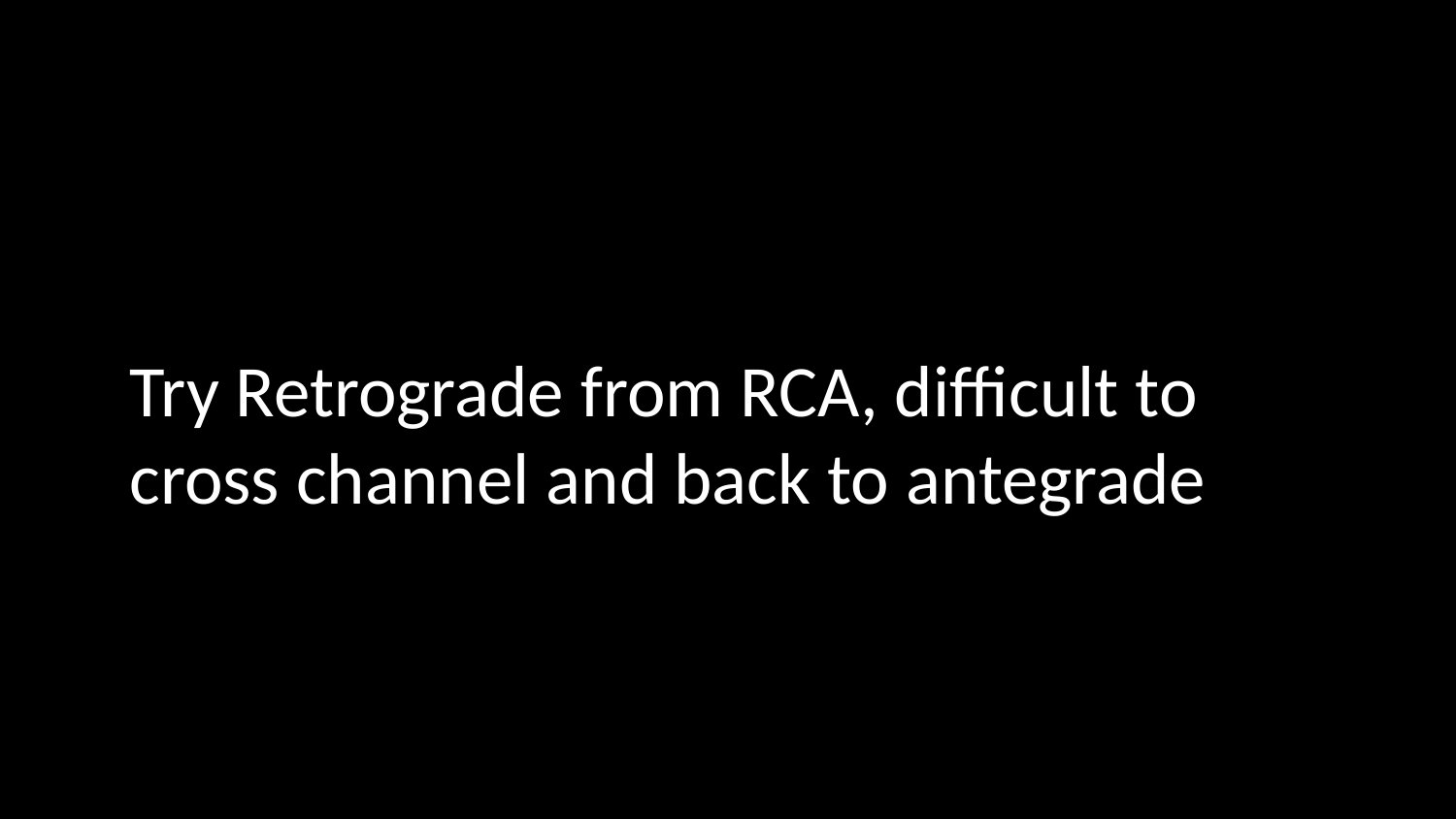

Try Retrograde from RCA, difficult to cross channel and back to antegrade